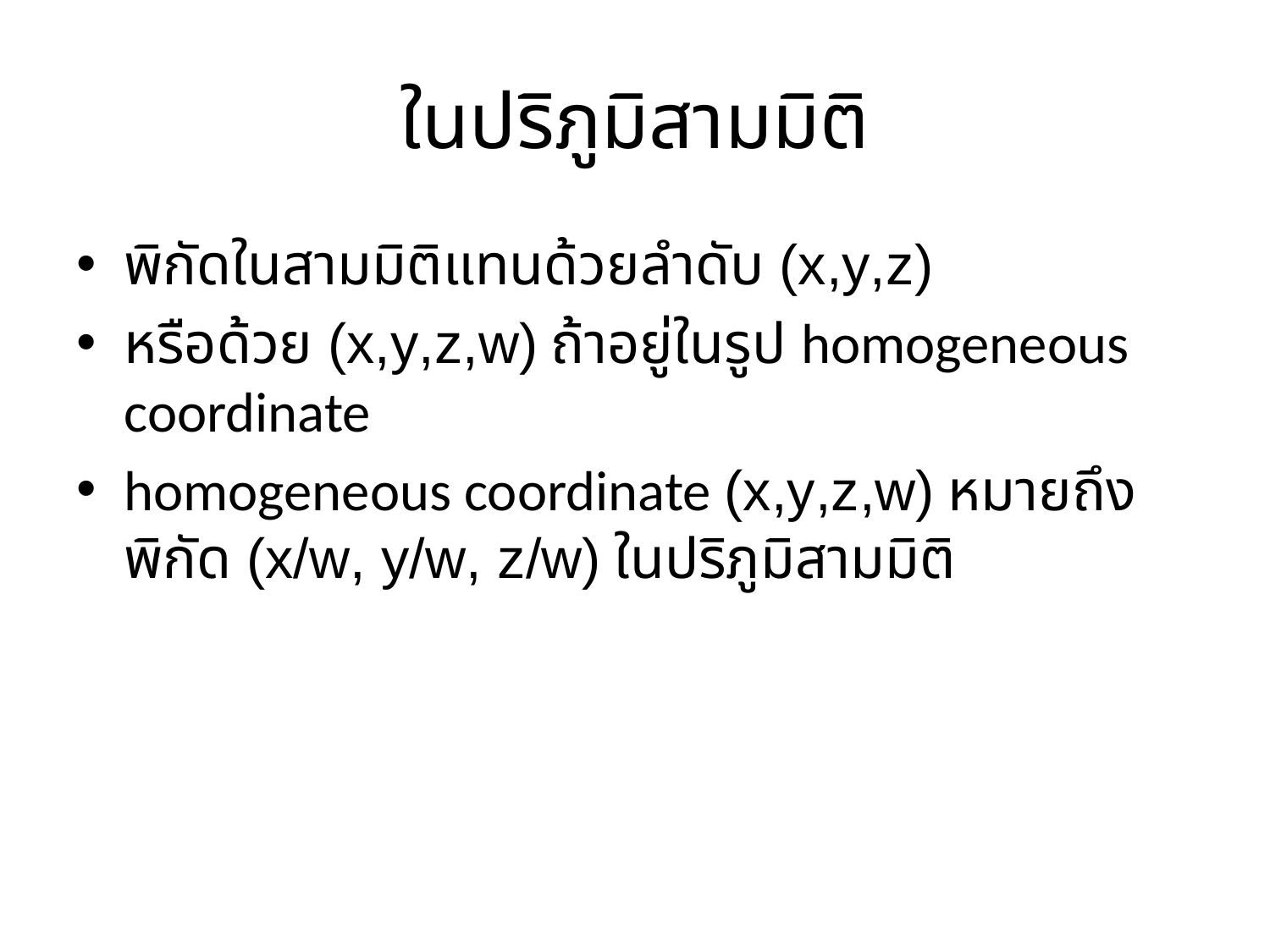

# ในปริภูมิสามมิติ
พิกัดในสามมิติแทนด้วยลำดับ (x,y,z)
หรือด้วย (x,y,z,w) ถ้าอยู่ในรูป homogeneous coordinate
homogeneous coordinate (x,y,z,w) หมายถึงพิกัด (x/w, y/w, z/w) ในปริภูมิสามมิติ